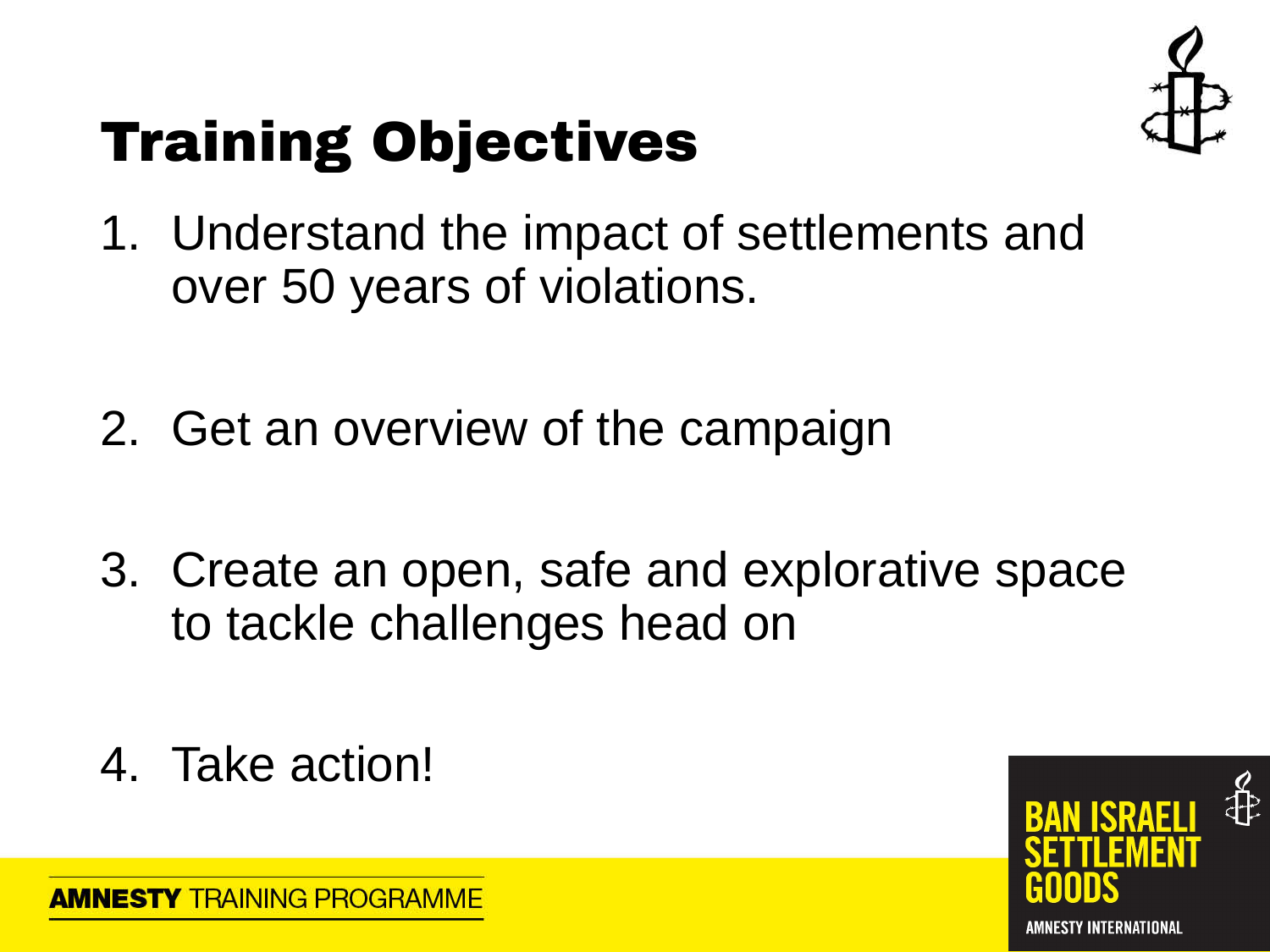

# Training Objectives
Understand the impact of settlements and over 50 years of violations.

Get an overview of the campaign

Create an open, safe and explorative space to tackle challenges head on

Take action!